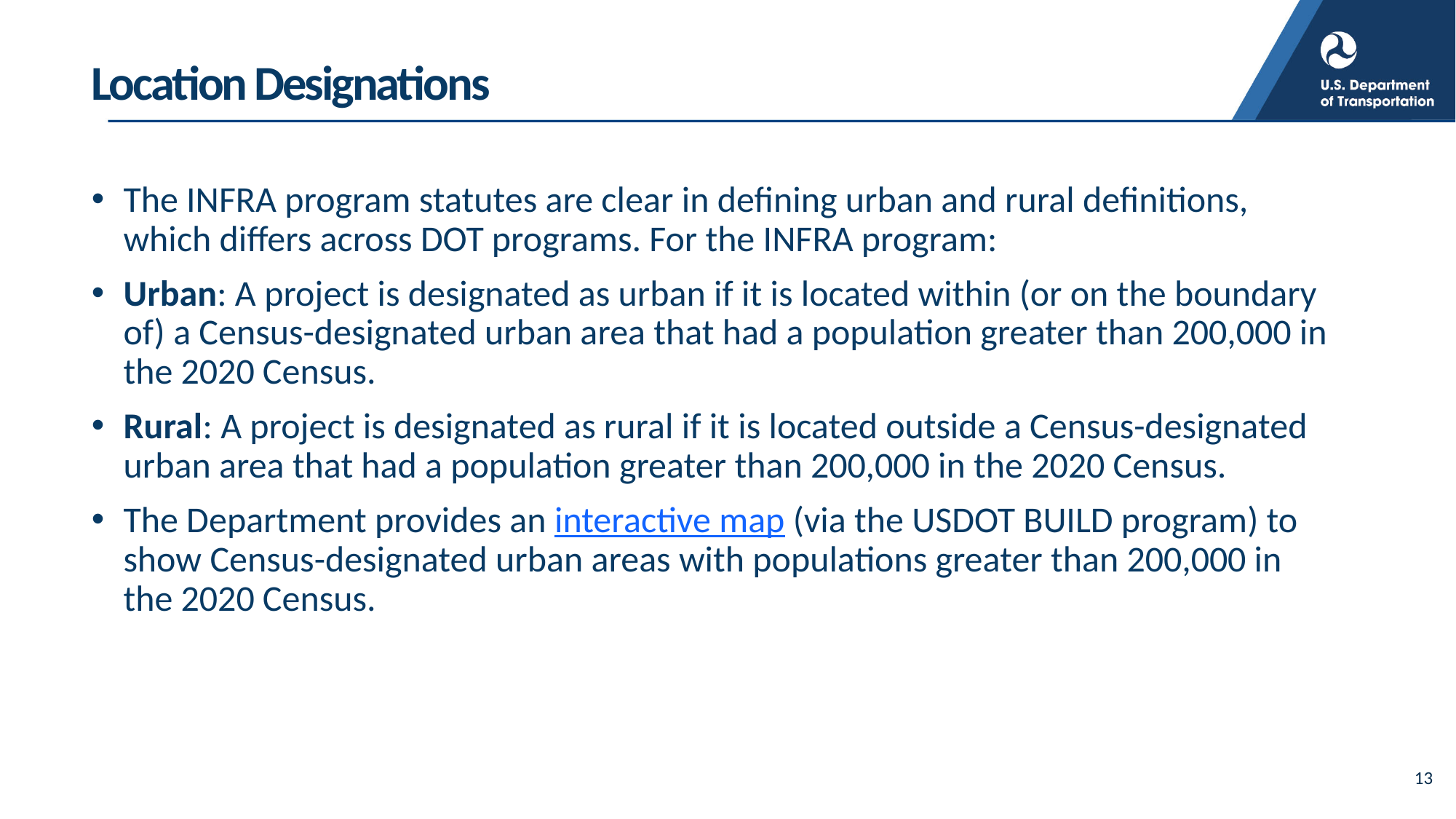

# Location Designations
The INFRA program statutes are clear in defining urban and rural definitions, which differs across DOT programs. For the INFRA program:
Urban: A project is designated as urban if it is located within (or on the boundary of) a Census-designated urban area that had a population greater than 200,000 in the 2020 Census.
Rural: A project is designated as rural if it is located outside a Census-designated urban area that had a population greater than 200,000 in the 2020 Census.
The Department provides an interactive map (via the USDOT BUILD program) to show Census-designated urban areas with populations greater than 200,000 in the 2020 Census.
13